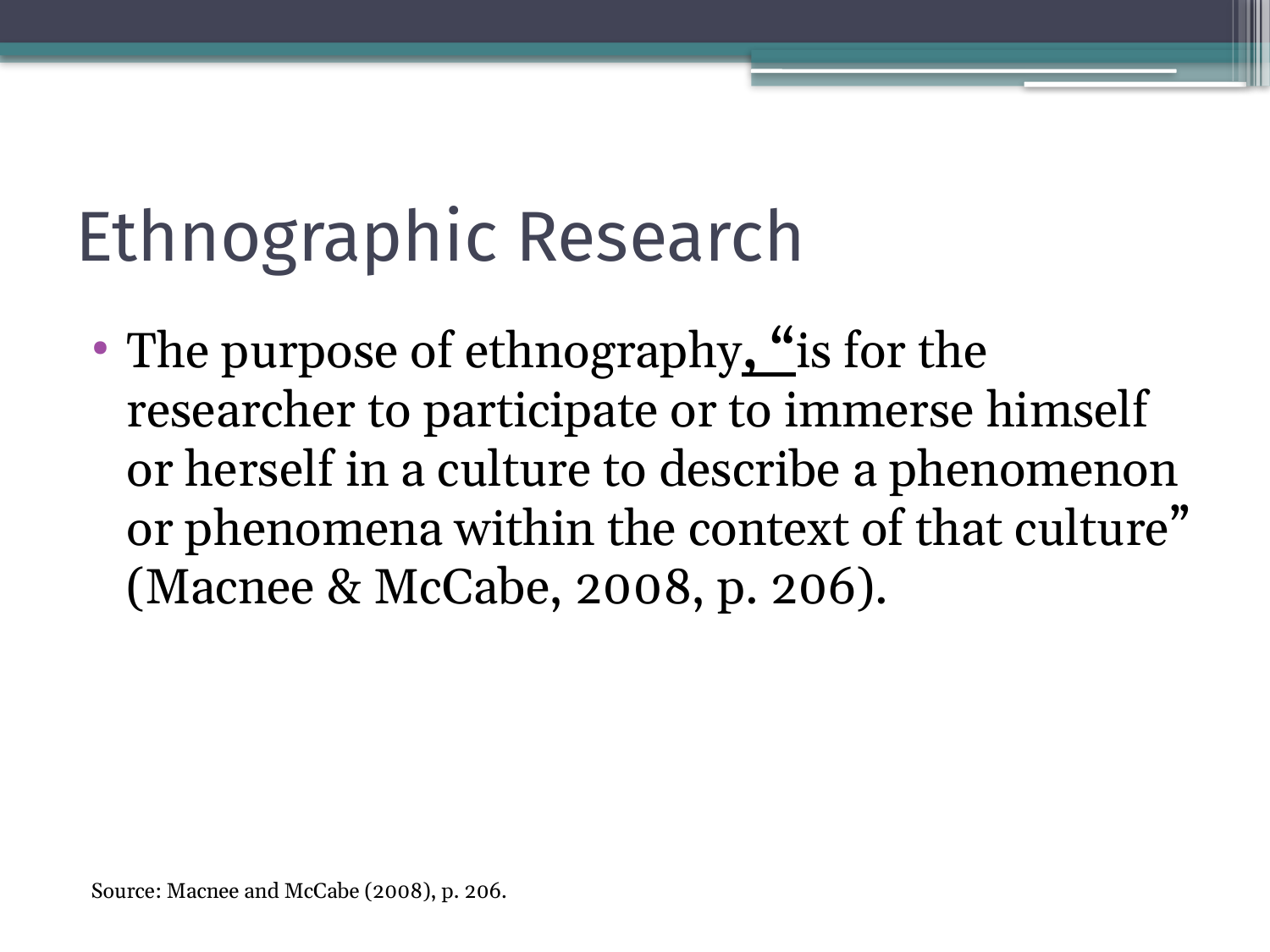

# Ethnographic Research
The purpose of ethnography, “is for the researcher to participate or to immerse himself or herself in a culture to describe a phenomenon or phenomena within the context of that culture” (Macnee & McCabe, 2008, p. 206).

Source: Macnee and McCabe (2008), p. 206.